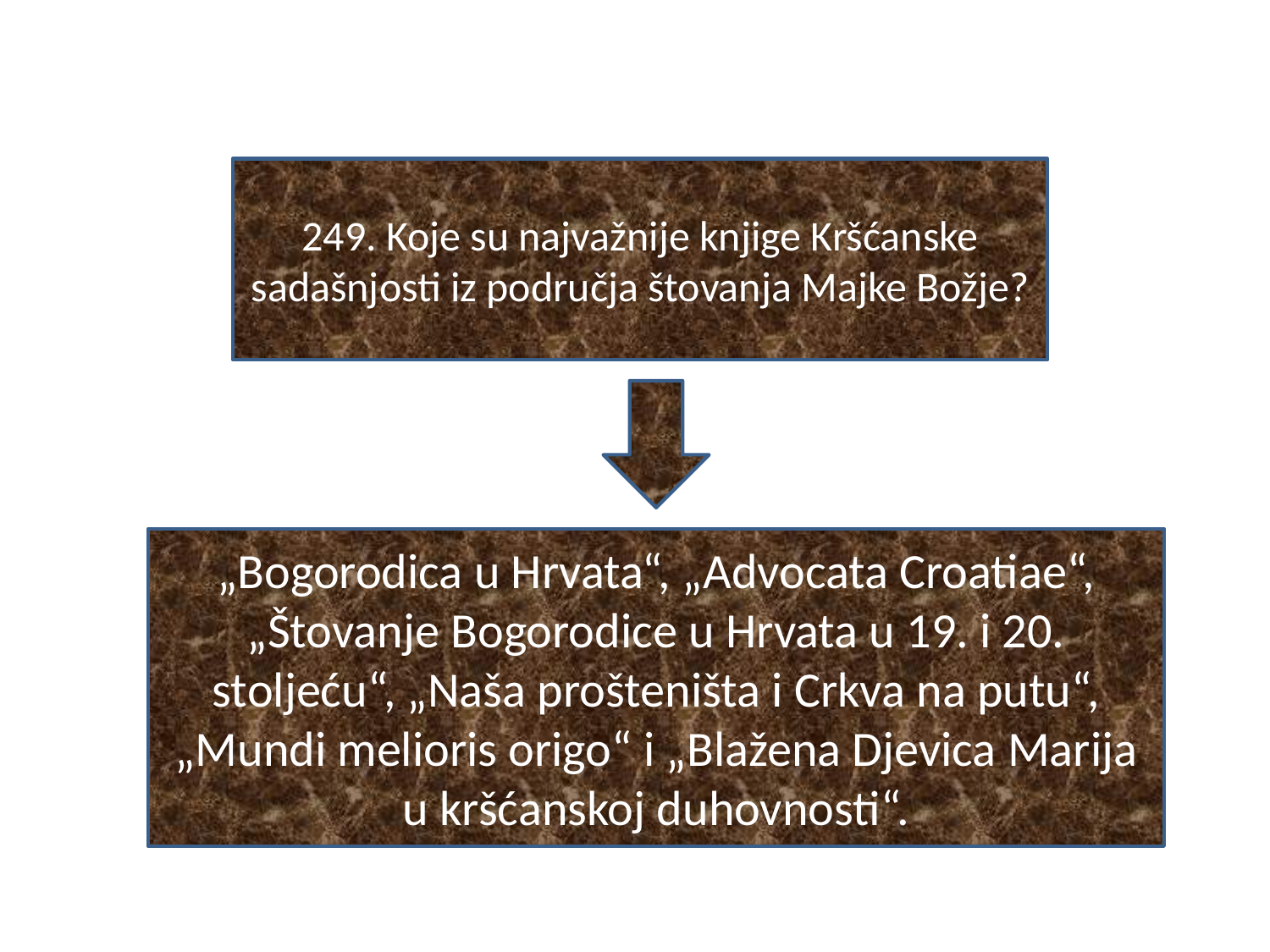

#
249. Koje su najvažnije knjige Kršćanske sadašnjosti iz područja štovanja Majke Božje?

„Bogorodica u Hrvata“, „Advocata Croatiae“, „Štovanje Bogorodice u Hrvata u 19. i 20. stoljeću“, „Naša prošteništa i Crkva na putu“, „Mundi melioris origo“ i „Blažena Djevica Marija u kršćanskoj duhovnosti“.